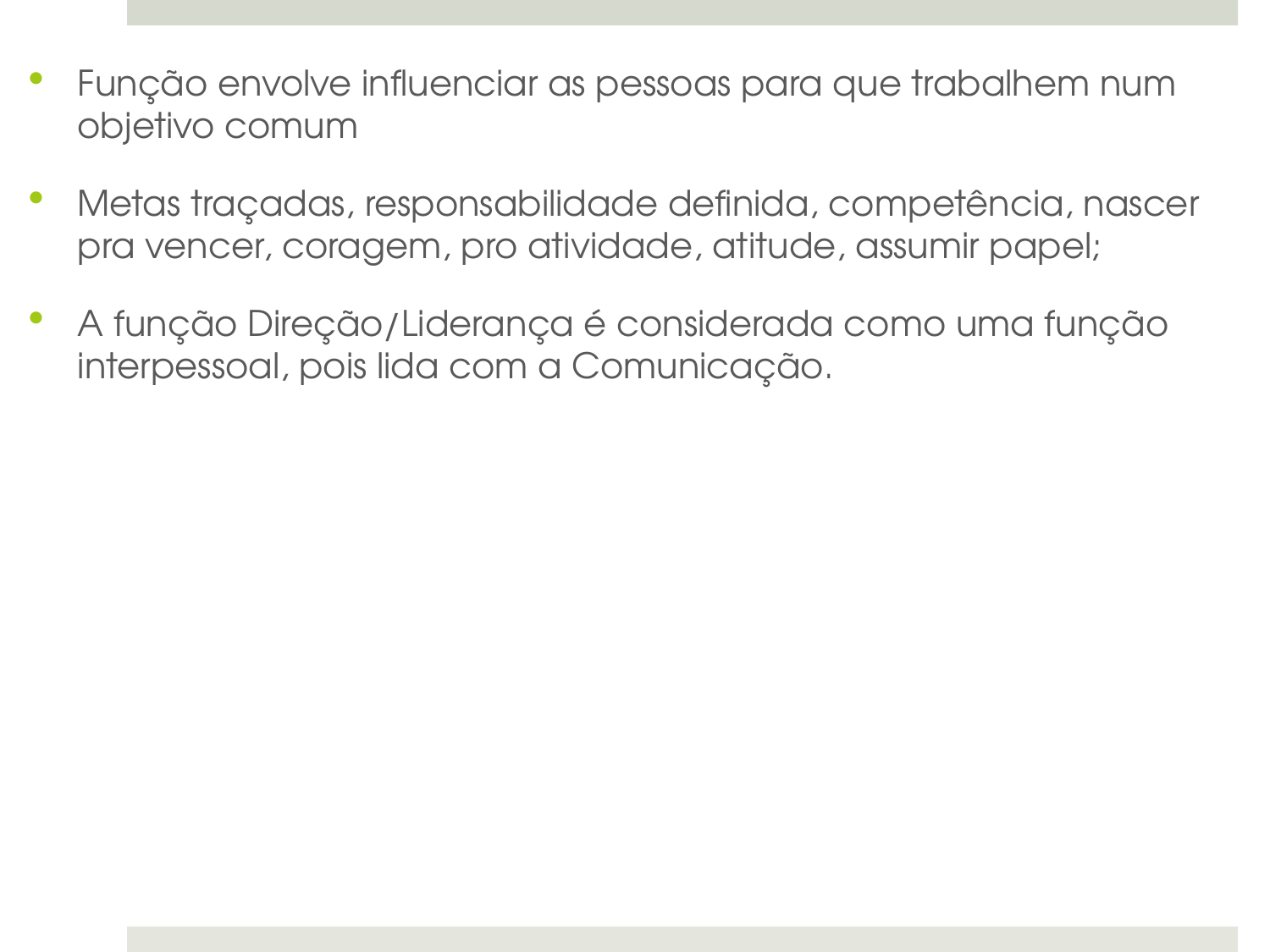

Função envolve influenciar as pessoas para que trabalhem num objetivo comum
Metas traçadas, responsabilidade definida, competência, nascer pra vencer, coragem, pro atividade, atitude, assumir papel;
A função Direção/Liderança é considerada como uma função interpessoal, pois lida com a Comunicação.